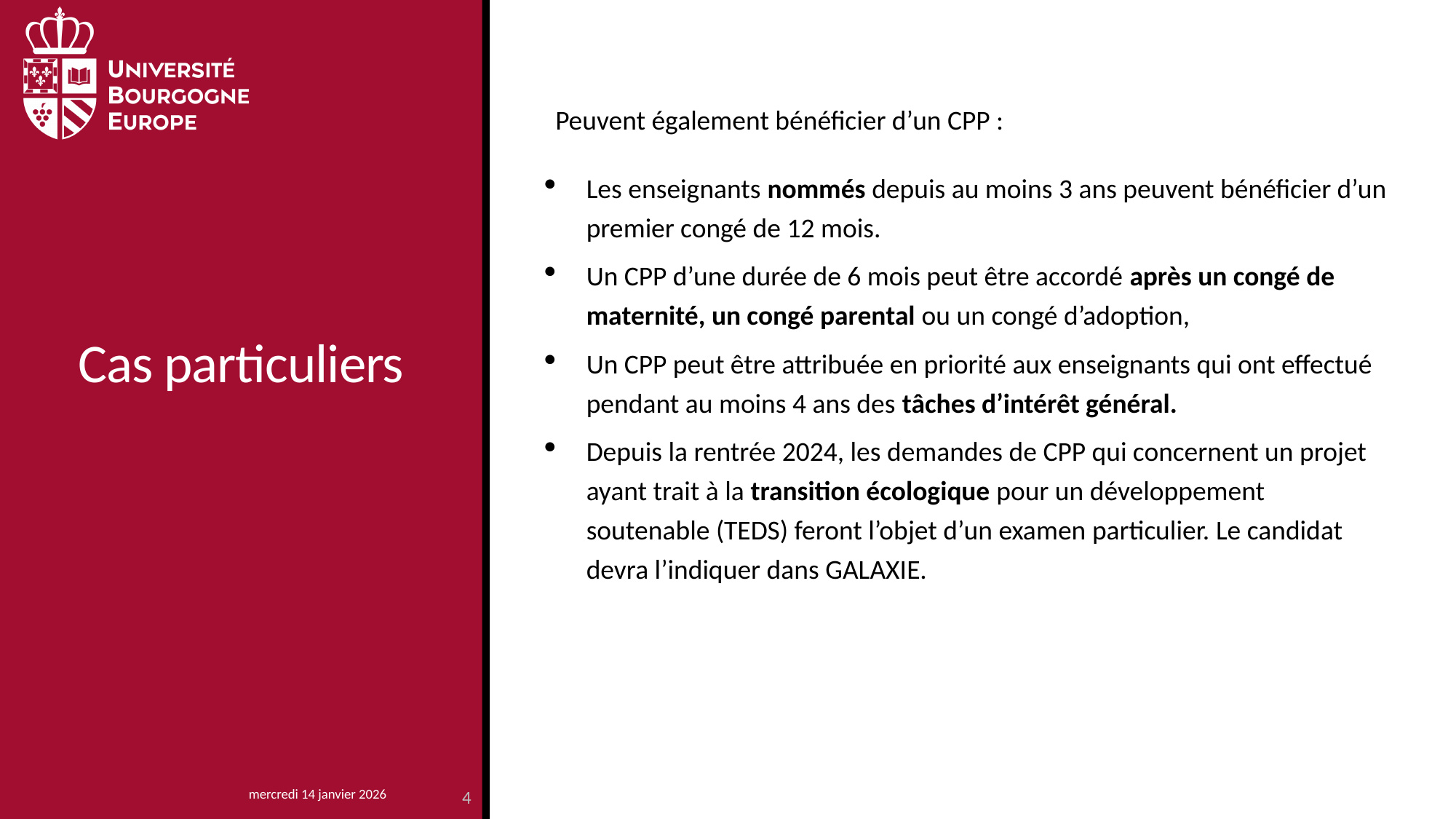

Peuvent également bénéficier d’un CPP :

Les enseignants nommés depuis au moins 3 ans peuvent bénéficier d’un premier congé de 12 mois.
Un CPP d’une durée de 6 mois peut être accordé après un congé de maternité, un congé parental ou un congé d’adoption,
Un CPP peut être attribuée en priorité aux enseignants qui ont effectué pendant au moins 4 ans des tâches d’intérêt général.
Depuis la rentrée 2024, les demandes de CPP qui concernent un projet ayant trait à la transition écologique pour un développement soutenable (TEDS) feront l’objet d’un examen particulier. Le candidat devra l’indiquer dans GALAXIE.

# Cas particuliers
mercredi 14 janvier 2026
4